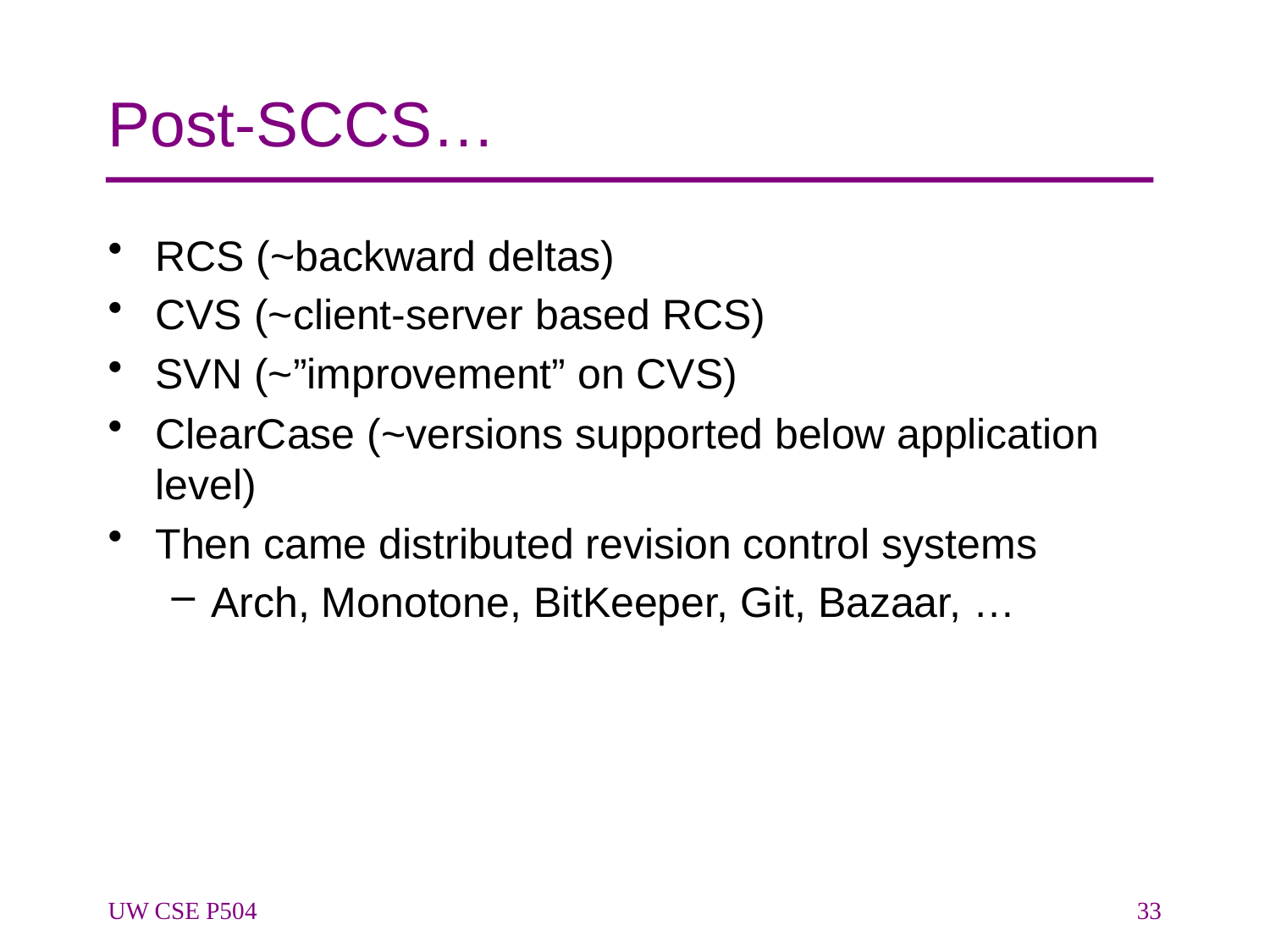

# Post-SCCS…
RCS (~backward deltas)
CVS (~client-server based RCS)
SVN (~”improvement” on CVS)
ClearCase (~versions supported below application level)
Then came distributed revision control systems
Arch, Monotone, BitKeeper, Git, Bazaar, …
UW CSE P504
33